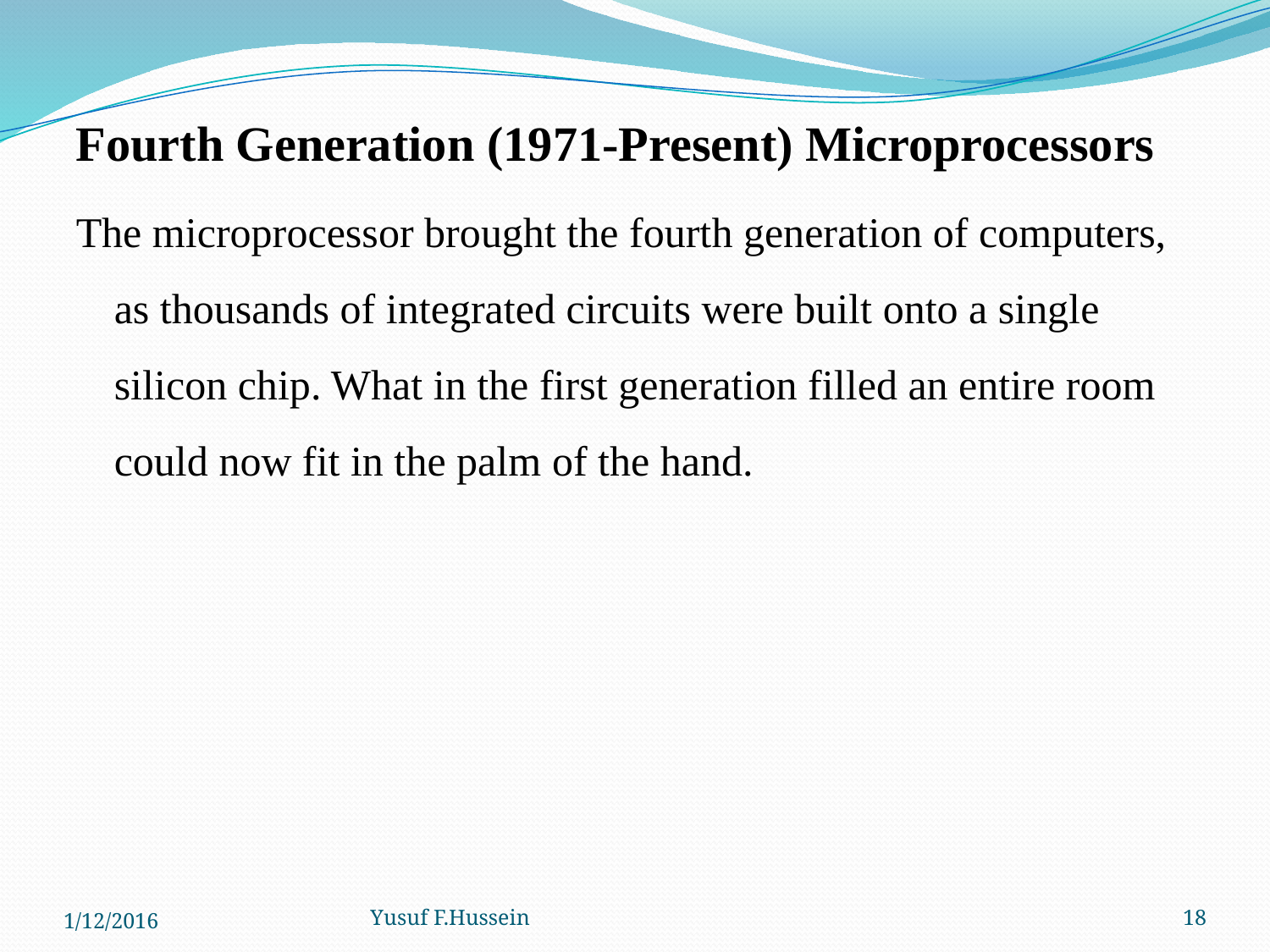

Fourth Generation (1971-Present) Microprocessors
The microprocessor brought the fourth generation of computers, as thousands of integrated circuits were built onto a single silicon chip. What in the first generation filled an entire room could now fit in the palm of the hand.

1/12/2016
Yusuf F.Hussein
18